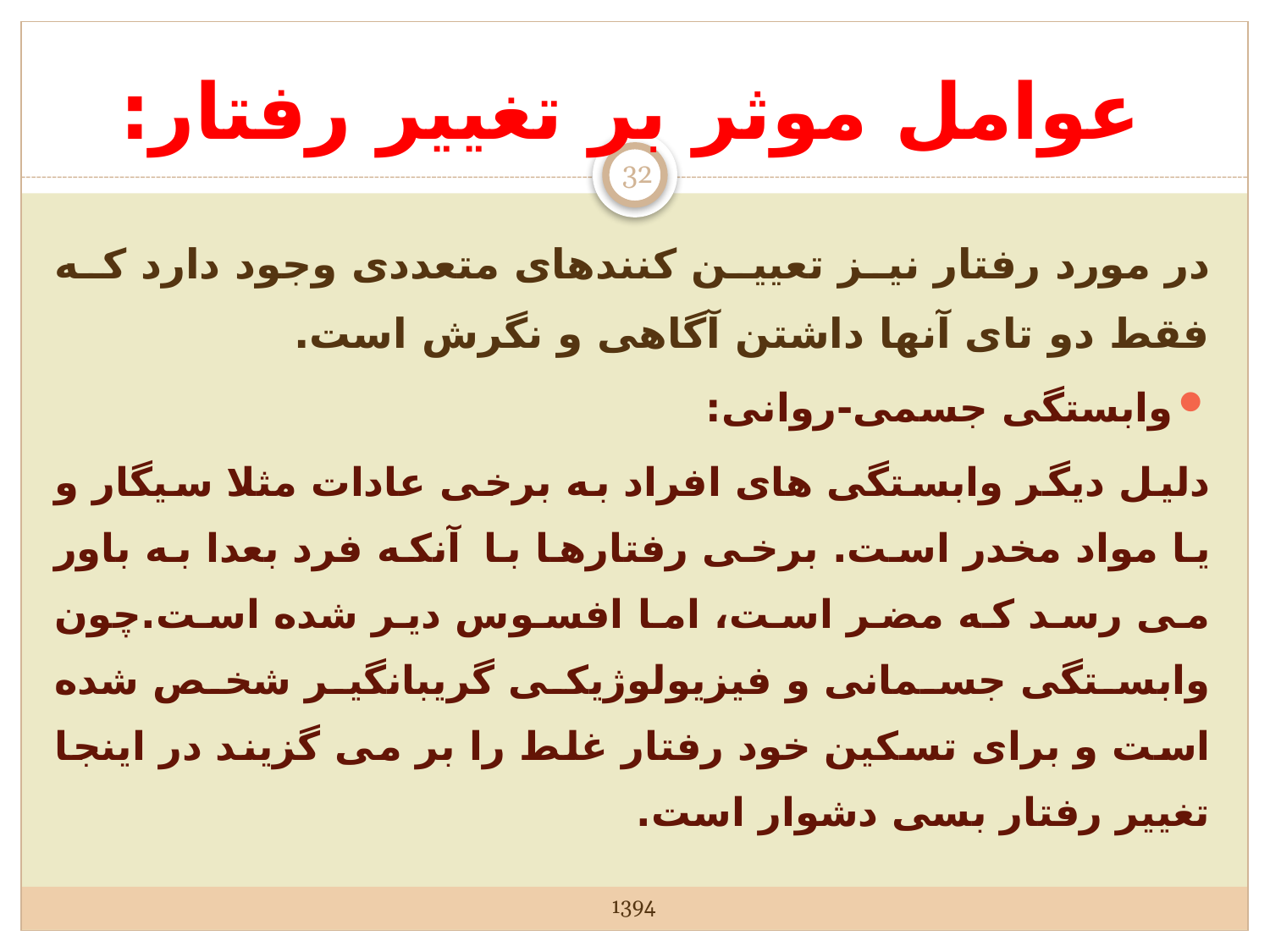

# عوامل موثر بر تغییر رفتار:
32
در مورد رفتار نیز تعیین کنندهای متعددی وجود دارد که فقط دو تای آنها داشتن آگاهی و نگرش است.
وابستگی جسمی-روانی:
دلیل دیگر وابستگی های افراد به برخی عادات مثلا سیگار و یا مواد مخدر است. برخی رفتارها با آنکه فرد بعدا به باور می رسد که مضر است، اما افسوس دیر شده است.چون وابستگی جسمانی و فیزیولوژیکی گریبانگیر شخص شده است و برای تسکین خود رفتار غلط را بر می گزیند در اینجا تغییر رفتار بسی دشوار است.

1394